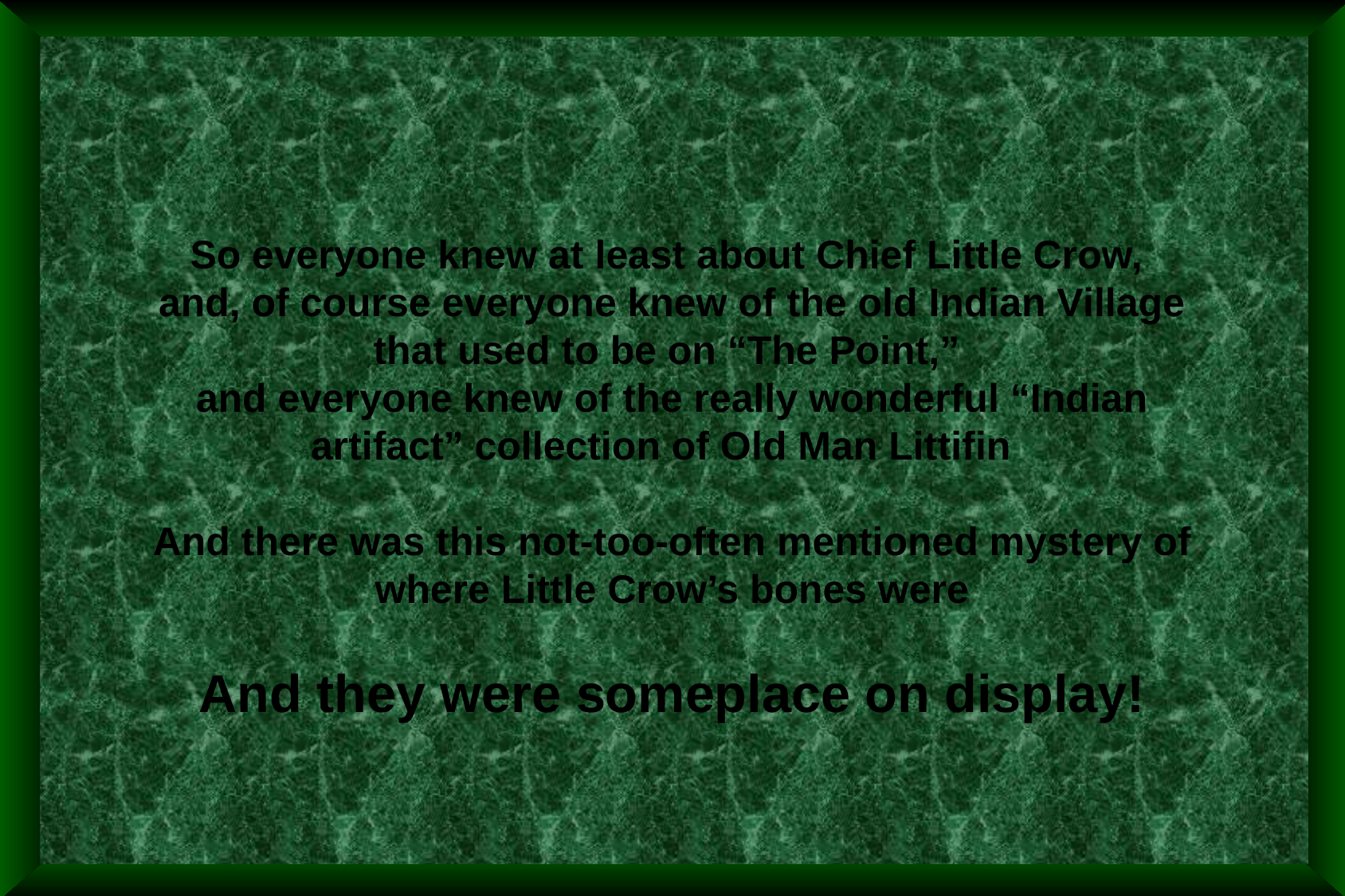

So everyone knew at least about Chief Little Crow,
and, of course everyone knew of the old Indian Village that used to be on “The Point,”
and everyone knew of the really wonderful “Indian artifact” collection of Old Man Littifin

And there was this not-too-often mentioned mystery of where Little Crow’s bones were

And they were someplace on display!